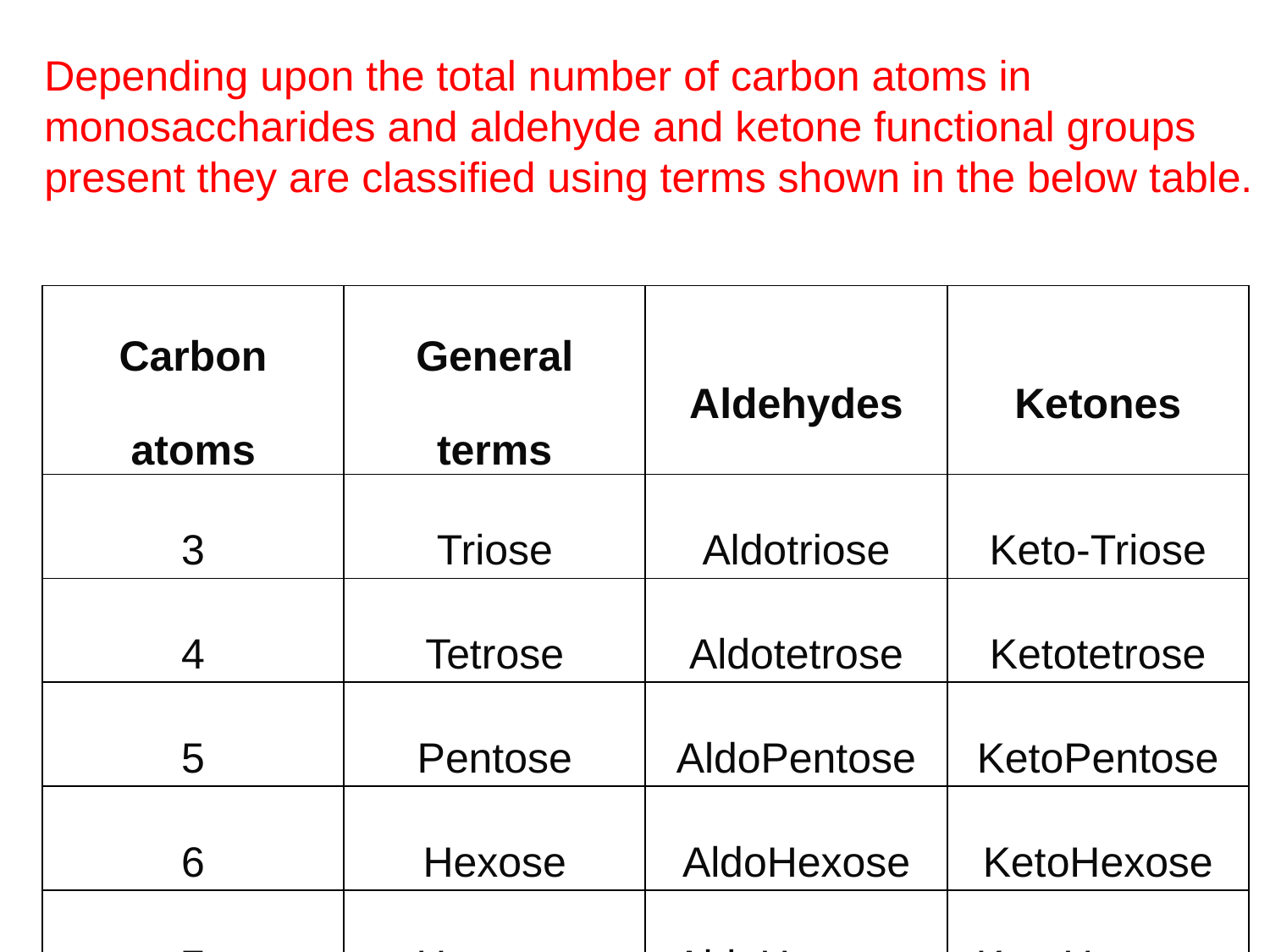

Depending upon the total number of carbon atoms in monosaccharides and aldehyde and ketone functional groups present they are classified using terms shown in the below table.
| Carbon atoms | General terms | Aldehydes | Ketones |
| --- | --- | --- | --- |
| 3 | Triose | Aldotriose | Keto-Triose |
| 4 | Tetrose | Aldotetrose | Ketotetrose |
| 5 | Pentose | AldoPentose | KetoPentose |
| 6 | Hexose | AldoHexose | KetoHexose |
| 7 | Heptose | AldoHeptose | KetoHeptose |